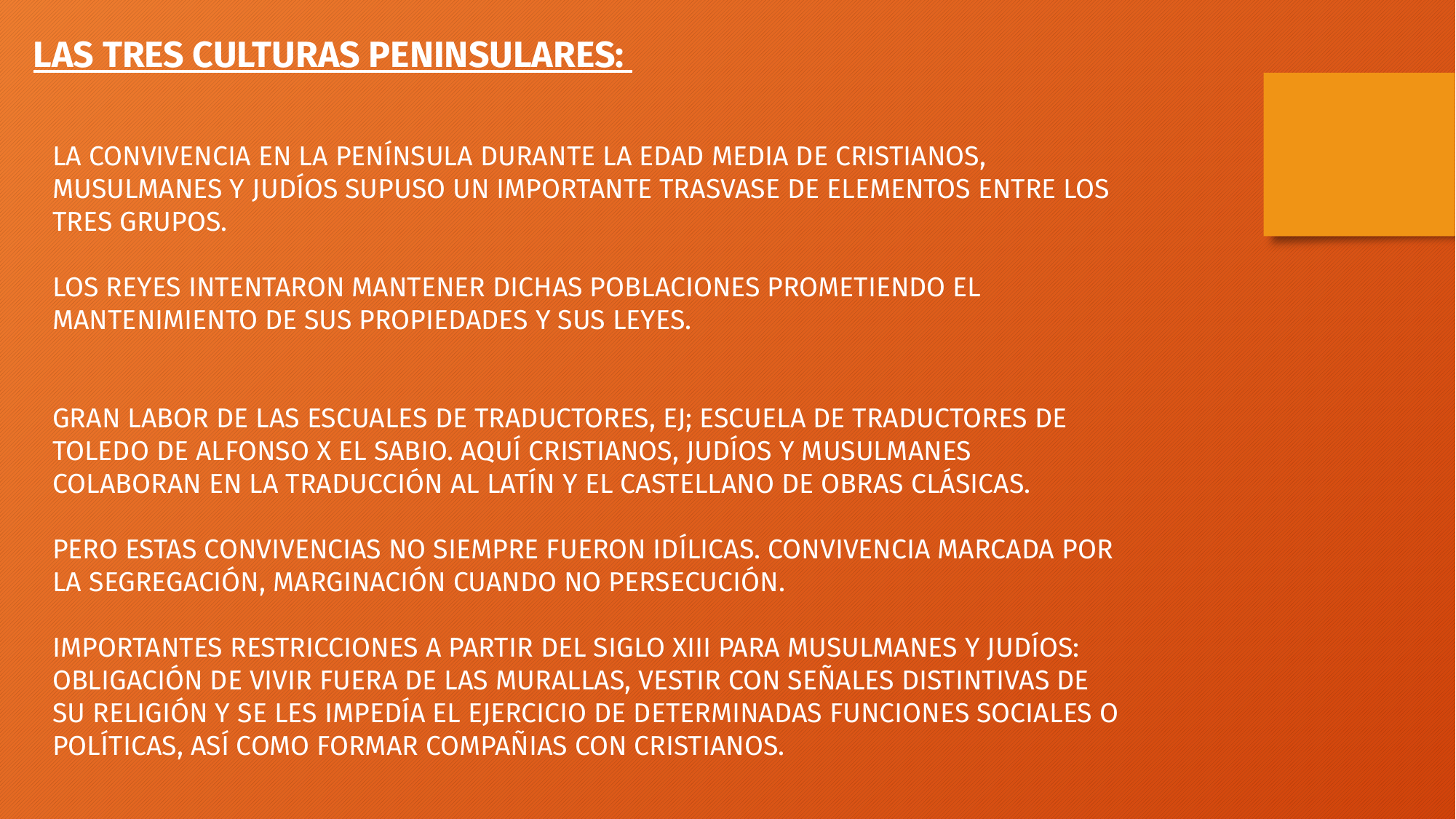

LAS TRES CULTURAS PENINSULARES:
LA CONVIVENCIA EN LA PENÍNSULA DURANTE LA EDAD MEDIA DE CRISTIANOS, MUSULMANES Y JUDÍOS SUPUSO UN IMPORTANTE TRASVASE DE ELEMENTOS ENTRE LOS TRES GRUPOS.

LOS REYES INTENTARON MANTENER DICHAS POBLACIONES PROMETIENDO EL MANTENIMIENTO DE SUS PROPIEDADES Y SUS LEYES.

GRAN LABOR DE LAS ESCUALES DE TRADUCTORES, EJ; ESCUELA DE TRADUCTORES DE TOLEDO DE ALFONSO X EL SABIO. AQUÍ CRISTIANOS, JUDÍOS Y MUSULMANES COLABORAN EN LA TRADUCCIÓN AL LATÍN Y EL CASTELLANO DE OBRAS CLÁSICAS.

PERO ESTAS CONVIVENCIAS NO SIEMPRE FUERON IDÍLICAS. CONVIVENCIA MARCADA POR LA SEGREGACIÓN, MARGINACIÓN CUANDO NO PERSECUCIÓN.

IMPORTANTES RESTRICCIONES A PARTIR DEL SIGLO XIII PARA MUSULMANES Y JUDÍOS: OBLIGACIÓN DE VIVIR FUERA DE LAS MURALLAS, VESTIR CON SEÑALES DISTINTIVAS DE SU RELIGIÓN Y SE LES IMPEDÍA EL EJERCICIO DE DETERMINADAS FUNCIONES SOCIALES O POLÍTICAS, ASÍ COMO FORMAR COMPAÑIAS CON CRISTIANOS.